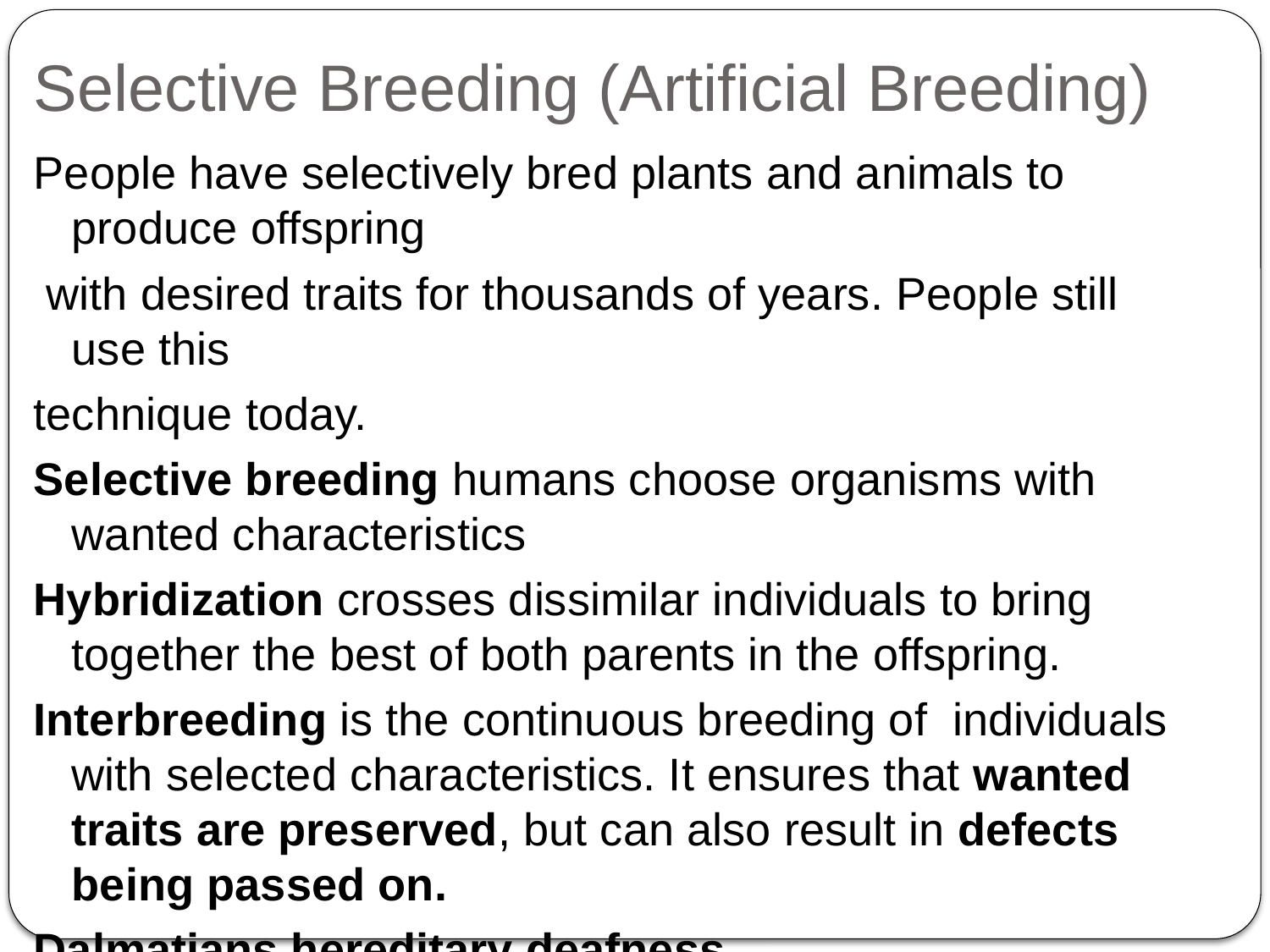

# Selective Breeding (Artificial Breeding)
People have selectively bred plants and animals to produce offspring
 with desired traits for thousands of years. People still use this
technique today.
Selective breeding humans choose organisms with wanted characteristics
Hybridization crosses dissimilar individuals to bring together the best of both parents in the offspring.
Interbreeding is the continuous breeding of  individuals with selected characteristics. It ensures that wanted traits are preserved, but can also result in defects being passed on.
Dalmatians hereditary deafness